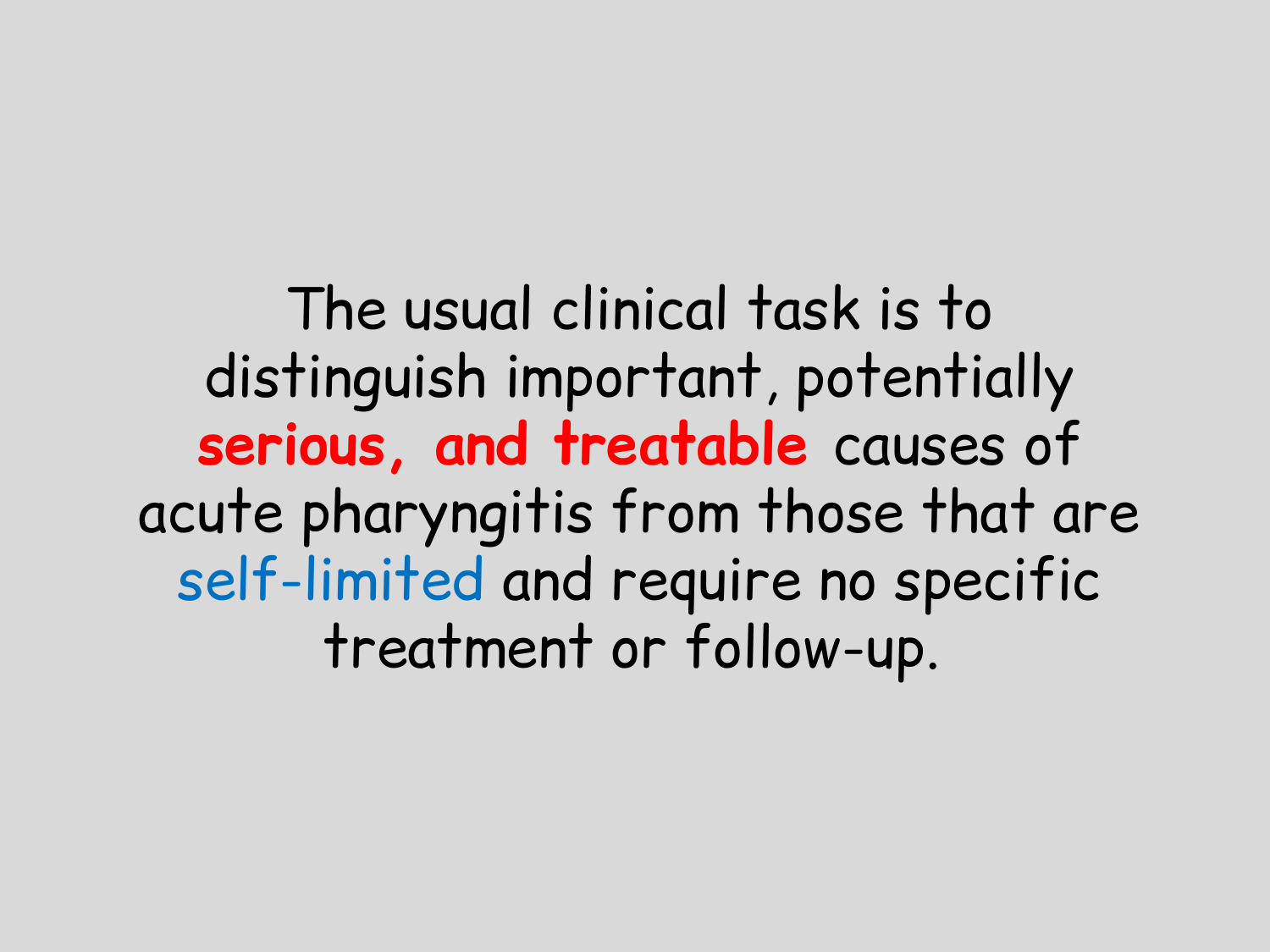

The usual clinical task is to distinguish important, potentially serious, and treatable causes of acute pharyngitis from those that are self-limited and require no specific treatment or follow-up.